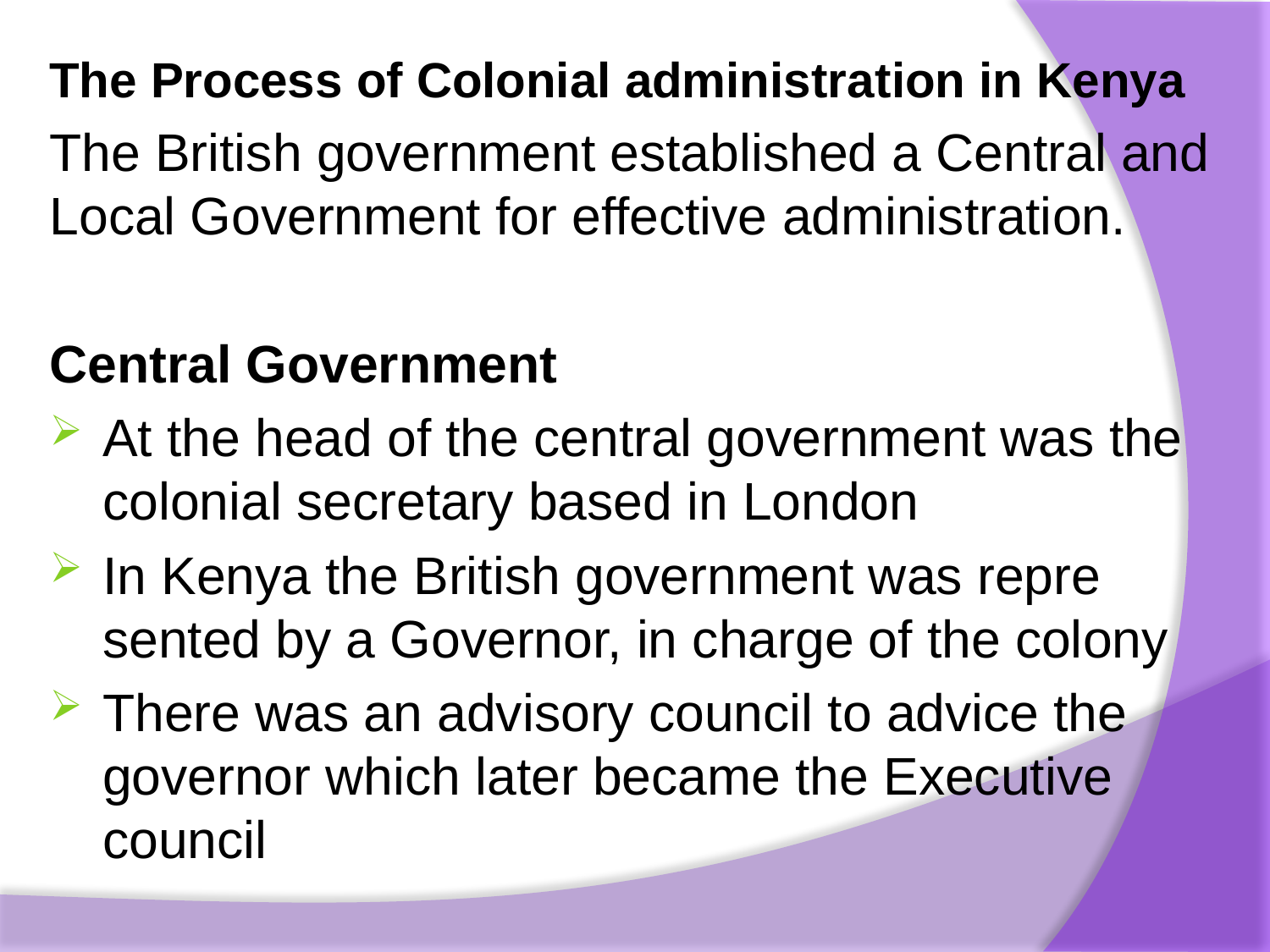

The Process of Colonial administra­tion in Kenya
The British government established a Central and Local Government for effective administration.

Central Government
At the head of the central government was the colonial secretary based in London
In Kenya the British government was repre­sented by a Governor, in charge of the colony
There was an advisory council to advice the gov­ernor which later became the Executive council